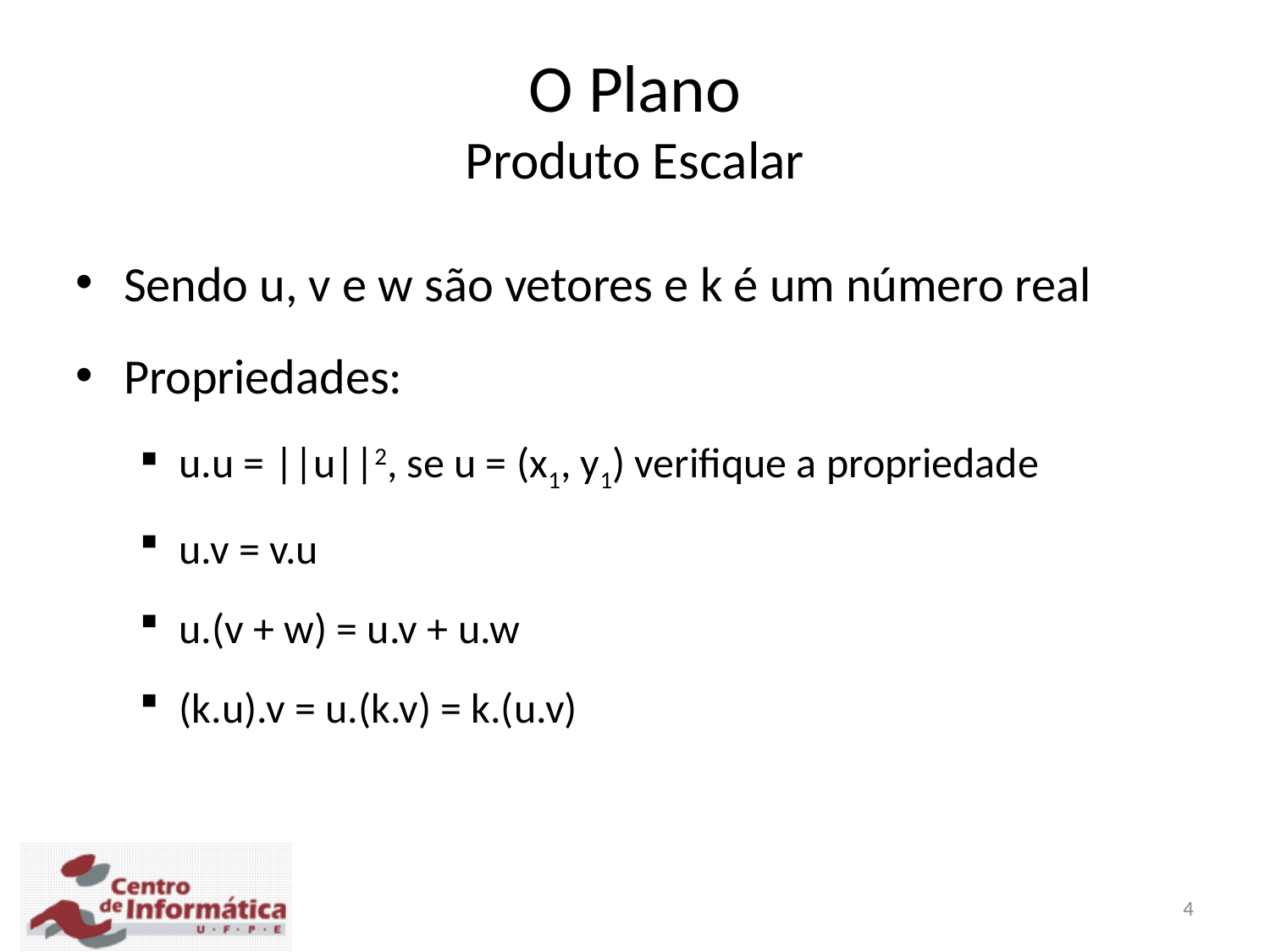

O Plano
Produto Escalar
Sendo u, v e w são vetores e k é um número real
Propriedades:
u.u = ||u||2, se u = (x1, y1) verifique a propriedade
u.v = v.u
u.(v + w) = u.v + u.w
(k.u).v = u.(k.v) = k.(u.v)
4